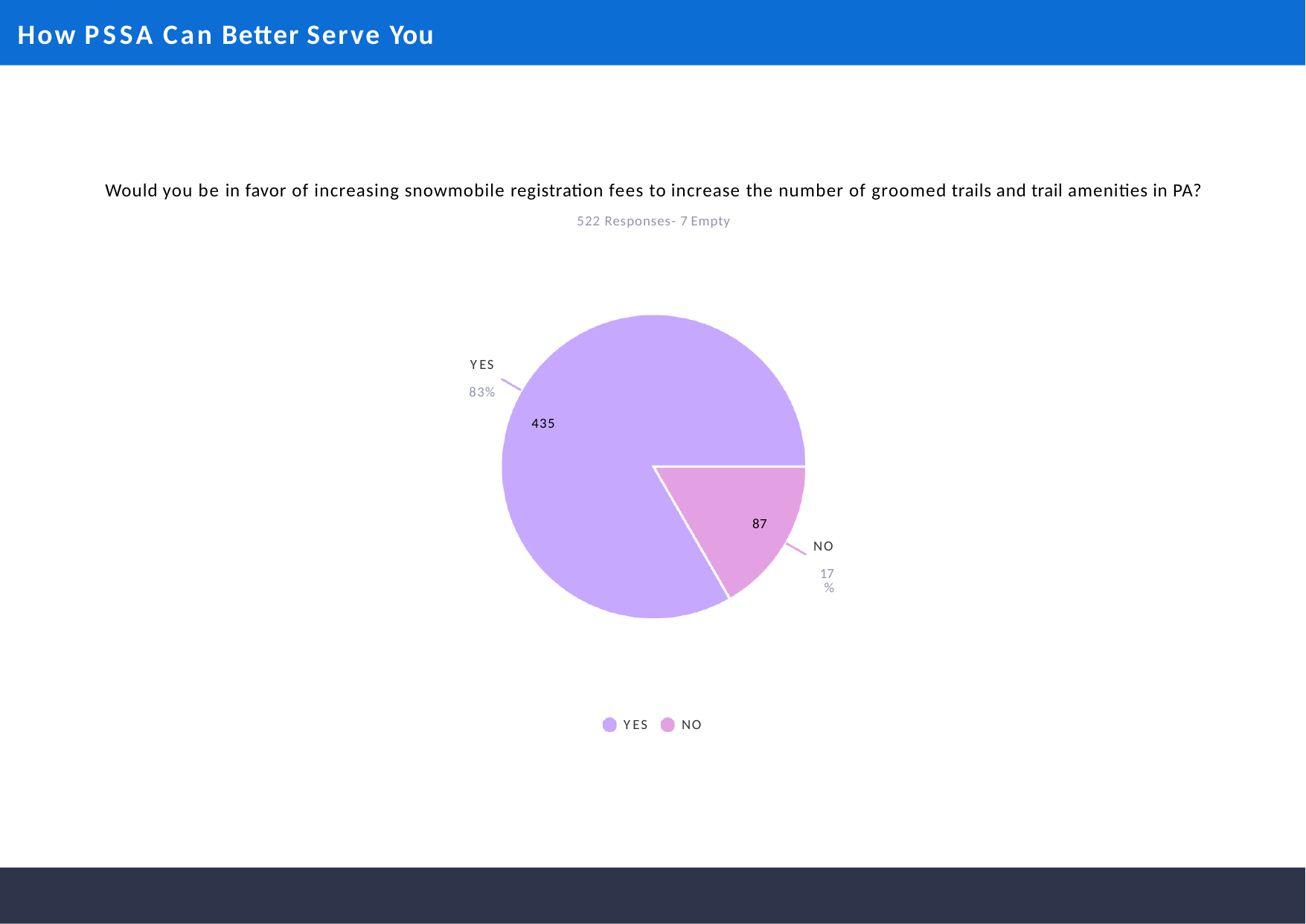

# How PSSA Can Better Serve You
Would you be in favor of increasing snowmobile registration fees to increase the number of groomed trails and trail amenities in PA?
522 Responses- 7 Empty

YES  83%
435
87
NO  17%
YES
NO